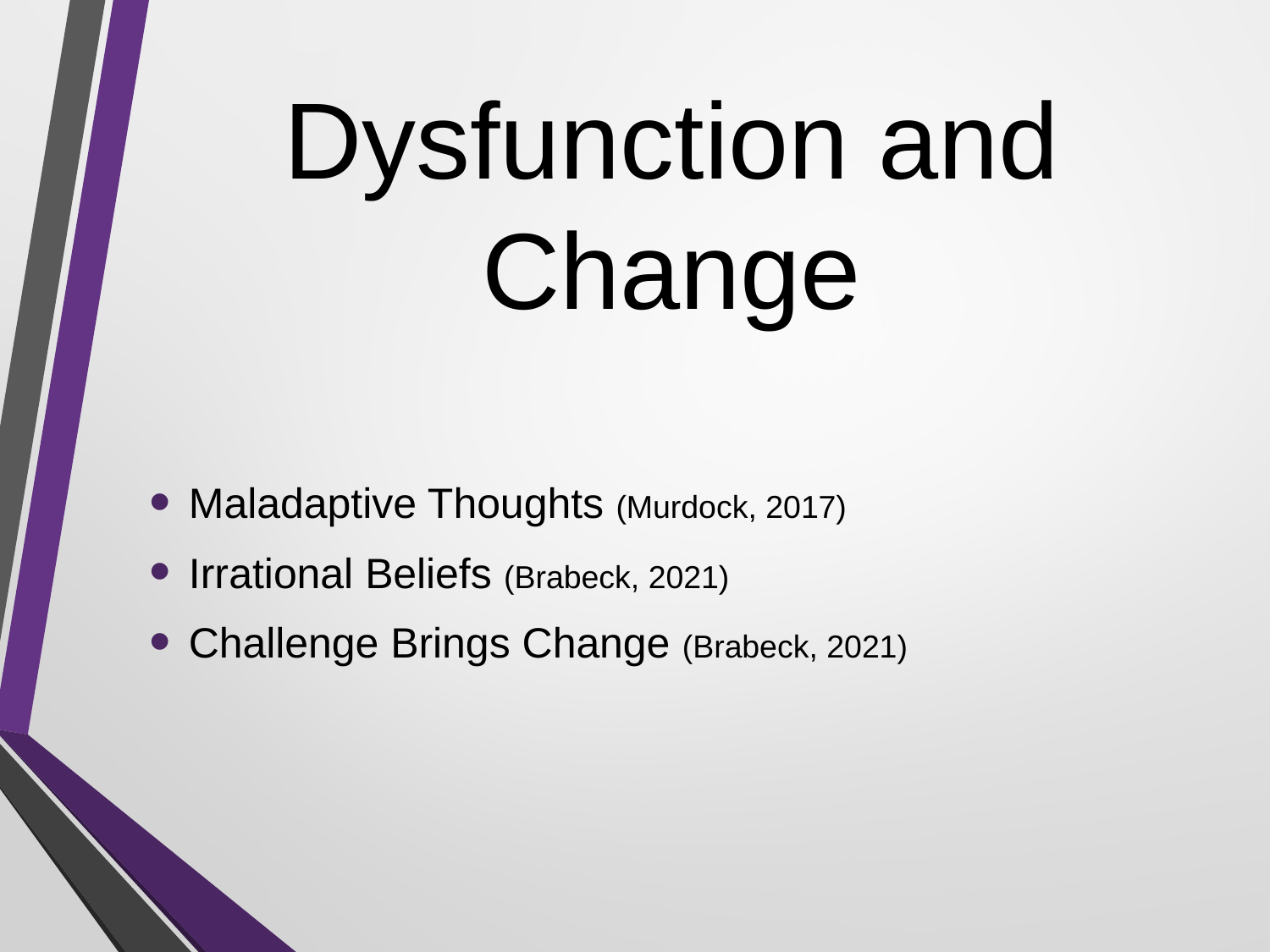

# Dysfunction and Change
Maladaptive Thoughts (Murdock, 2017)
Irrational Beliefs (Brabeck, 2021)
Challenge Brings Change (Brabeck, 2021)